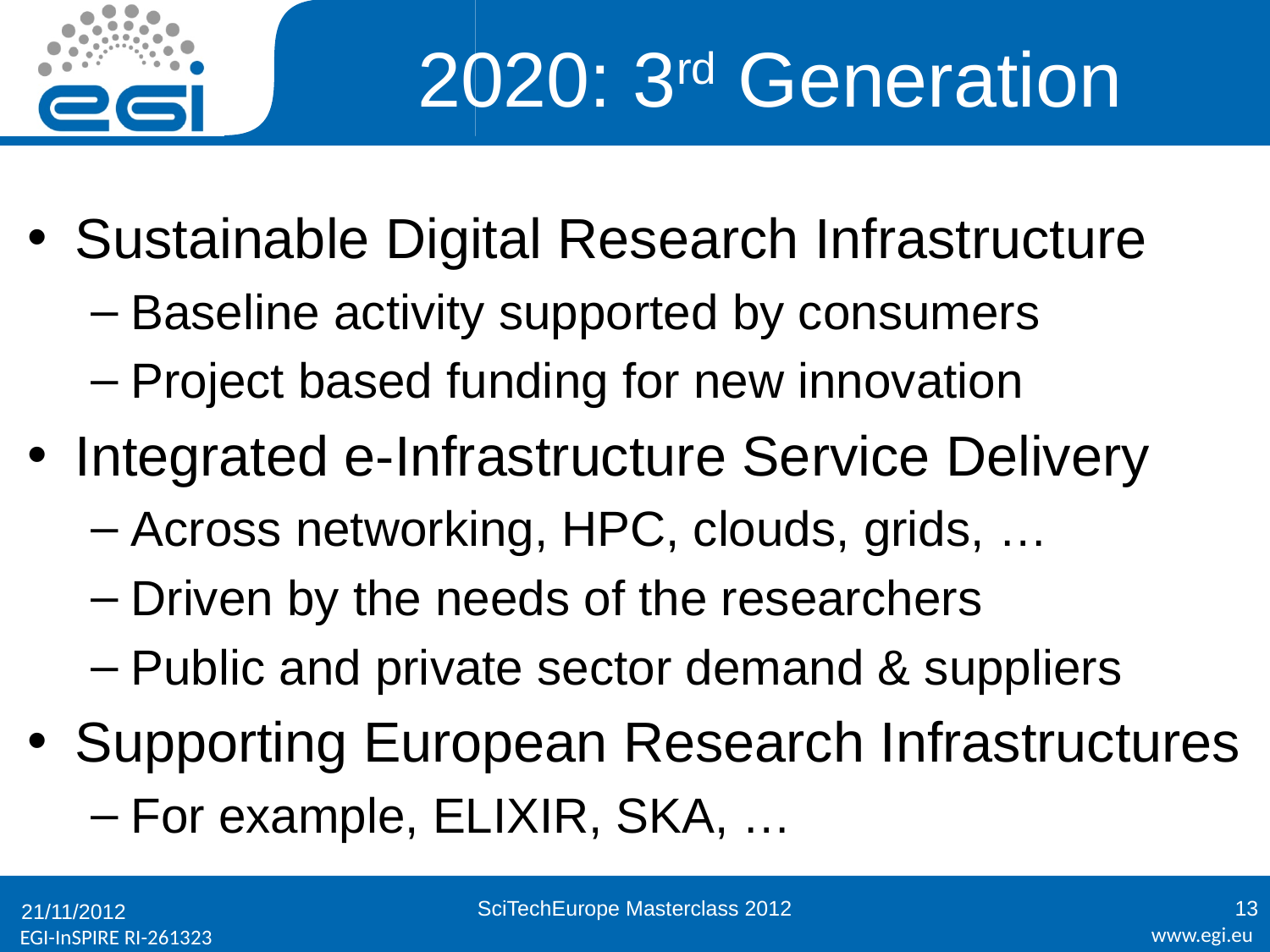

# 2020: 3rd Generation
Sustainable Digital Research Infrastructure
Baseline activity supported by consumers
Project based funding for new innovation
Integrated e-Infrastructure Service Delivery
Across networking, HPC, clouds, grids, …
Driven by the needs of the researchers
Public and private sector demand & suppliers
Supporting European Research Infrastructures
For example, ELIXIR, SKA, …

SciTechEurope Masterclass 2012
13
21/11/2012